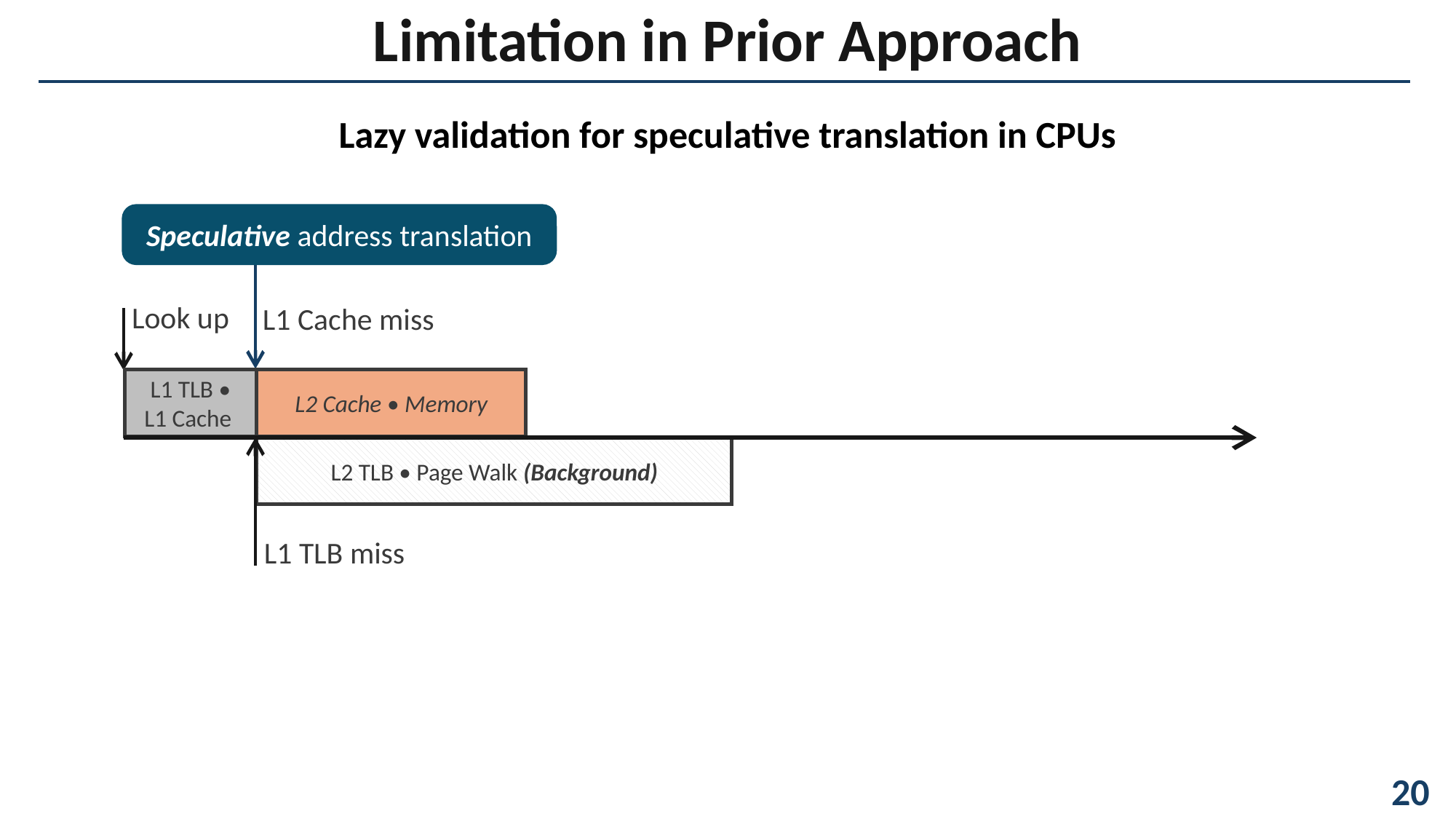

Limitation in Prior Approach
Lazy validation for speculative translation in CPUs
Speculative address translation
L1 Cache miss
Look up
L1 TLB •
L1 Cache
L2 Cache • Memory
L1 TLB miss
L2 TLB • Page Walk (Background)
												          20